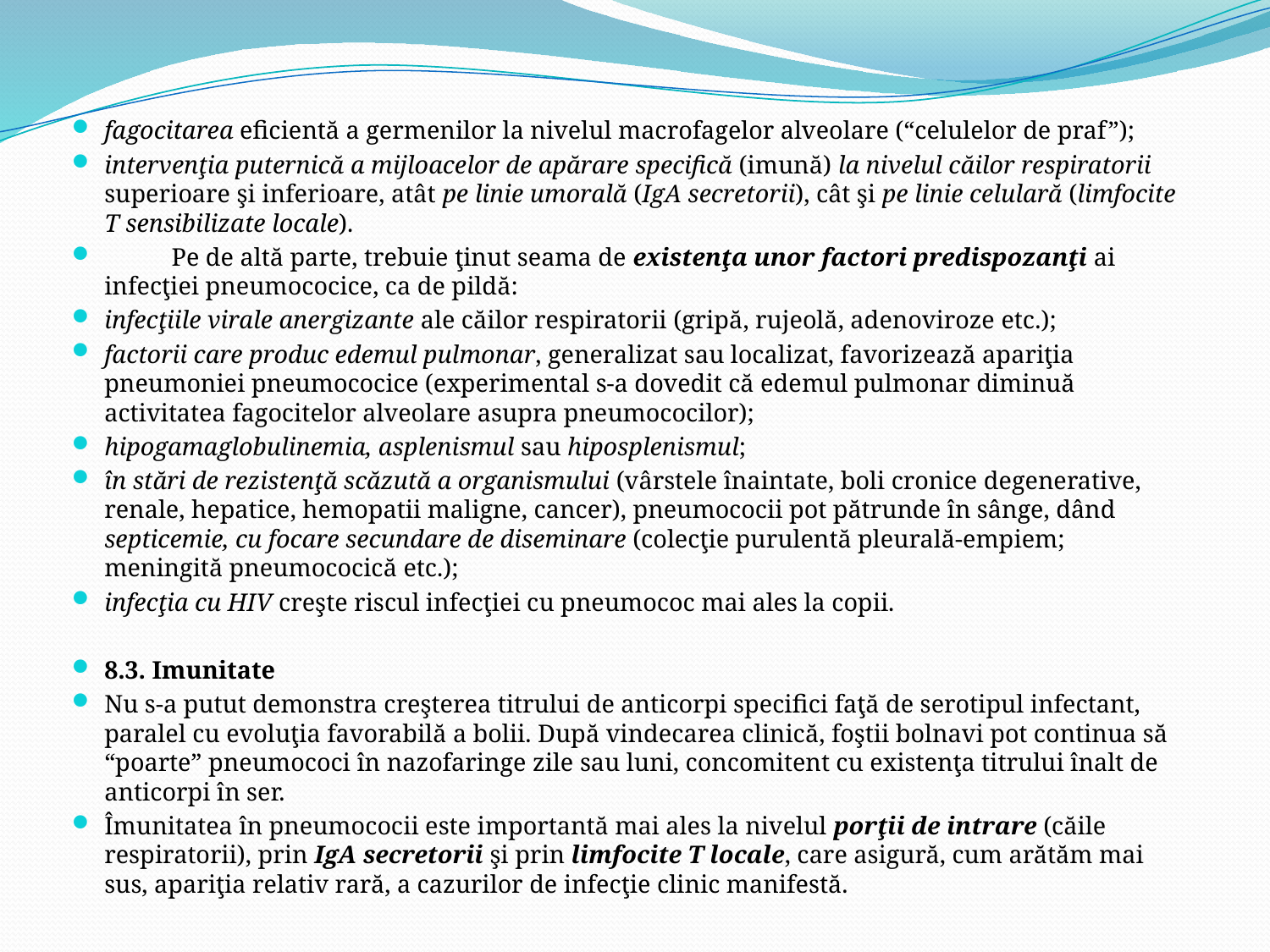

fagocitarea eficientă a germenilor la nivelul macrofagelor alveolare (“celulelor de praf”);
intervenţia puternică a mijloacelor de apărare specifică (imună) la nivelul căilor respiratorii superioare şi inferioare, atât pe linie umorală (IgA secretorii), cât şi pe linie celulară (limfocite T sensibilizate locale).
	Pe de altă parte, trebuie ţinut seama de existenţa unor factori predispozanţi ai infecţiei pneumococice, ca de pildă:
infecţiile virale anergizante ale căilor respiratorii (gripă, rujeolă, adenoviroze etc.);
factorii care produc edemul pulmonar, generalizat sau localizat, favorizează apariţia pneumoniei pneumococice (experimental s-a dovedit că edemul pulmonar diminuă activitatea fagocitelor alveolare asupra pneumococilor);
hipogamaglobulinemia, asplenismul sau hiposplenismul;
în stări de rezistenţă scăzută a organismului (vârstele înaintate, boli cronice degenerative, renale, hepatice, hemopatii maligne, cancer), pneumococii pot pătrunde în sânge, dând septicemie, cu focare secundare de diseminare (colecţie purulentă pleurală-empiem; meningită pneumococică etc.);
infecţia cu HIV creşte riscul infecţiei cu pneumococ mai ales la copii.

8.3. Imunitate
Nu s-a putut demonstra creşterea titrului de anticorpi specifici faţă de serotipul infectant, paralel cu evoluţia favorabilă a bolii. După vindecarea clinică, foştii bolnavi pot continua să “poarte” pneumococi în nazofaringe zile sau luni, concomitent cu existenţa titrului înalt de anticorpi în ser.
Îmunitatea în pneumococii este importantă mai ales la nivelul porţii de intrare (căile respiratorii), prin IgA secretorii şi prin limfocite T locale, care asigură, cum arătăm mai sus, apariţia relativ rară, a cazurilor de infecţie clinic manifestă.